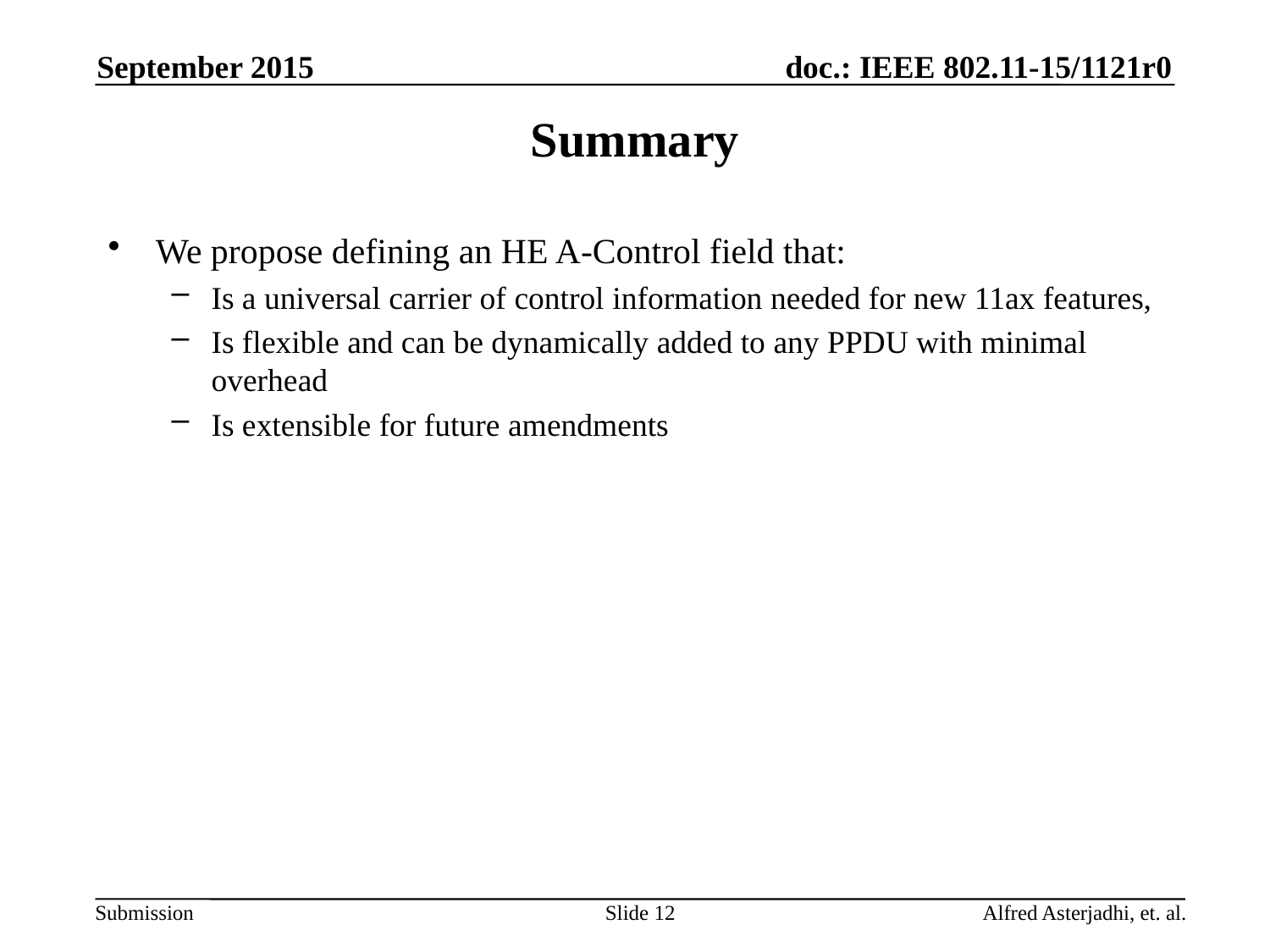

September 2015
# Summary
We propose defining an HE A-Control field that:
Is a universal carrier of control information needed for new 11ax features,
Is flexible and can be dynamically added to any PPDU with minimal overhead
Is extensible for future amendments

Slide 12
Alfred Asterjadhi, et. al.